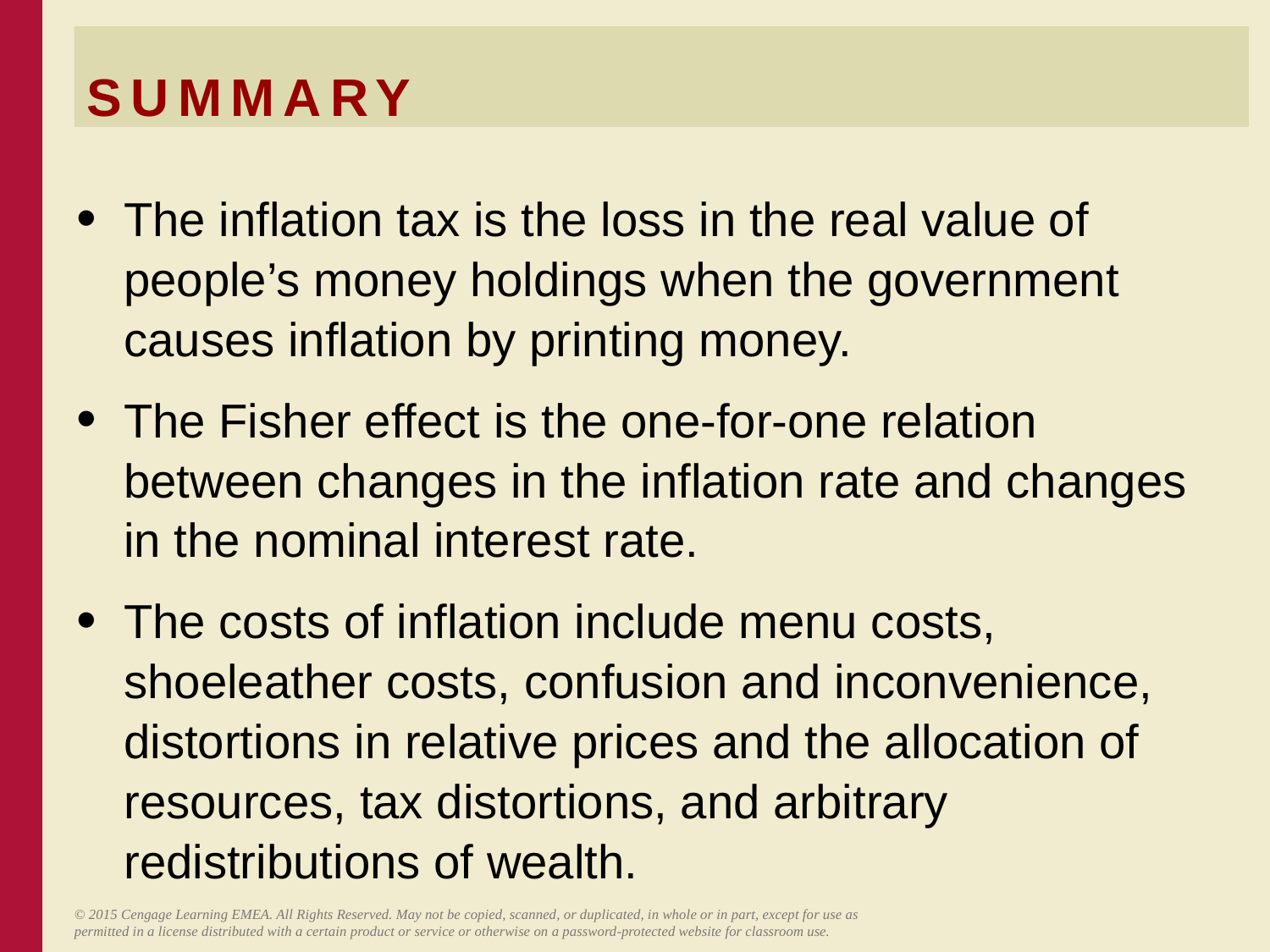

# SUMMARY
The inflation tax is the loss in the real value of people’s money holdings when the government causes inflation by printing money.
The Fisher effect is the one-for-one relation between changes in the inflation rate and changes in the nominal interest rate.
The costs of inflation include menu costs, shoeleather costs, confusion and inconvenience, distortions in relative prices and the allocation of resources, tax distortions, and arbitrary redistributions of wealth.
© 2015 Cengage Learning EMEA. All Rights Reserved. May not be copied, scanned, or duplicated, in whole or in part, except for use as permitted in a license distributed with a certain product or service or otherwise on a password-protected website for classroom use.